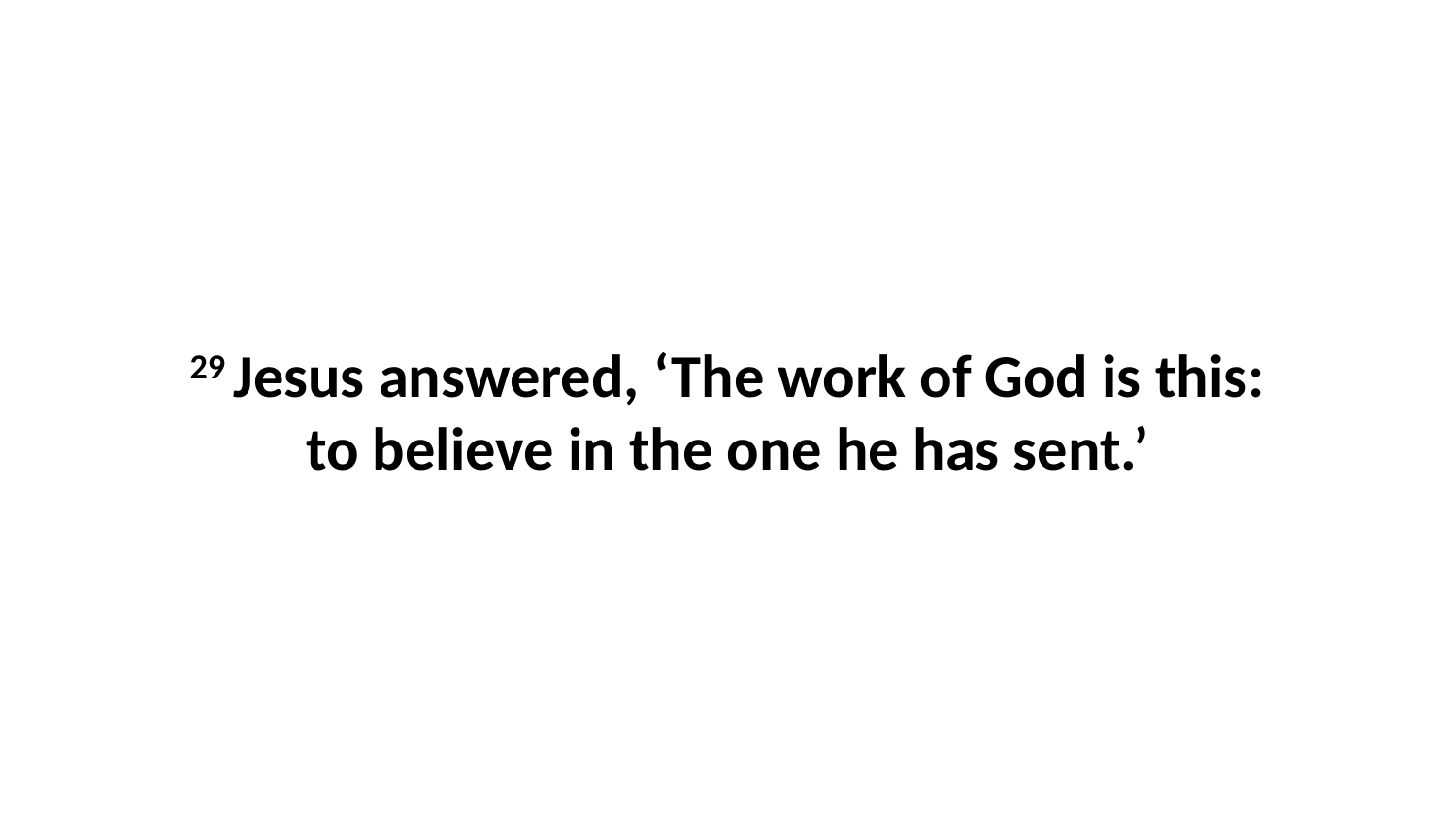

29 Jesus answered, ‘The work of God is this: to believe in the one he has sent.’